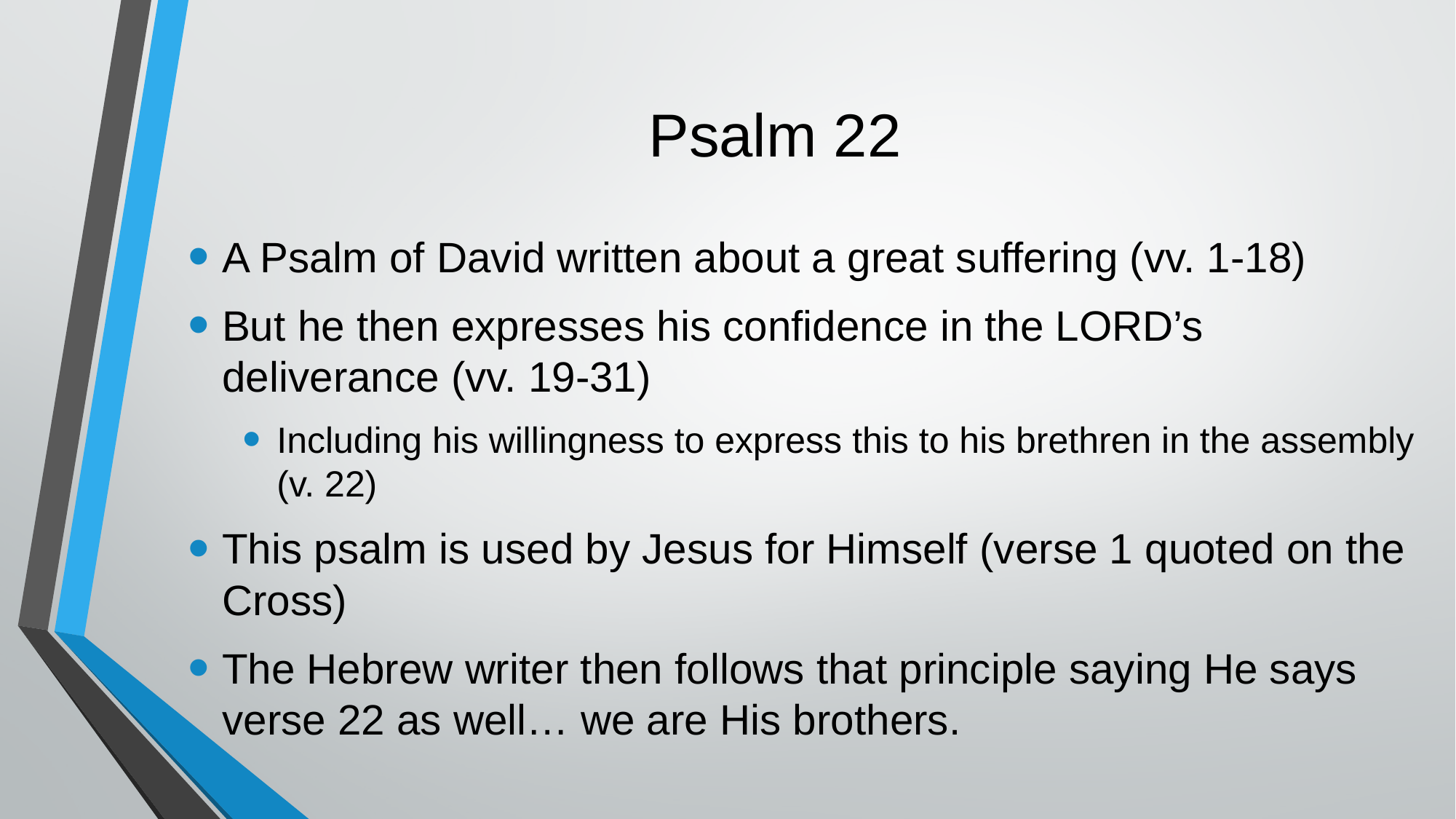

# Psalm 22
A Psalm of David written about a great suffering (vv. 1-18)
But he then expresses his confidence in the LORD’s deliverance (vv. 19-31)
Including his willingness to express this to his brethren in the assembly (v. 22)
This psalm is used by Jesus for Himself (verse 1 quoted on the Cross)
The Hebrew writer then follows that principle saying He says verse 22 as well… we are His brothers.